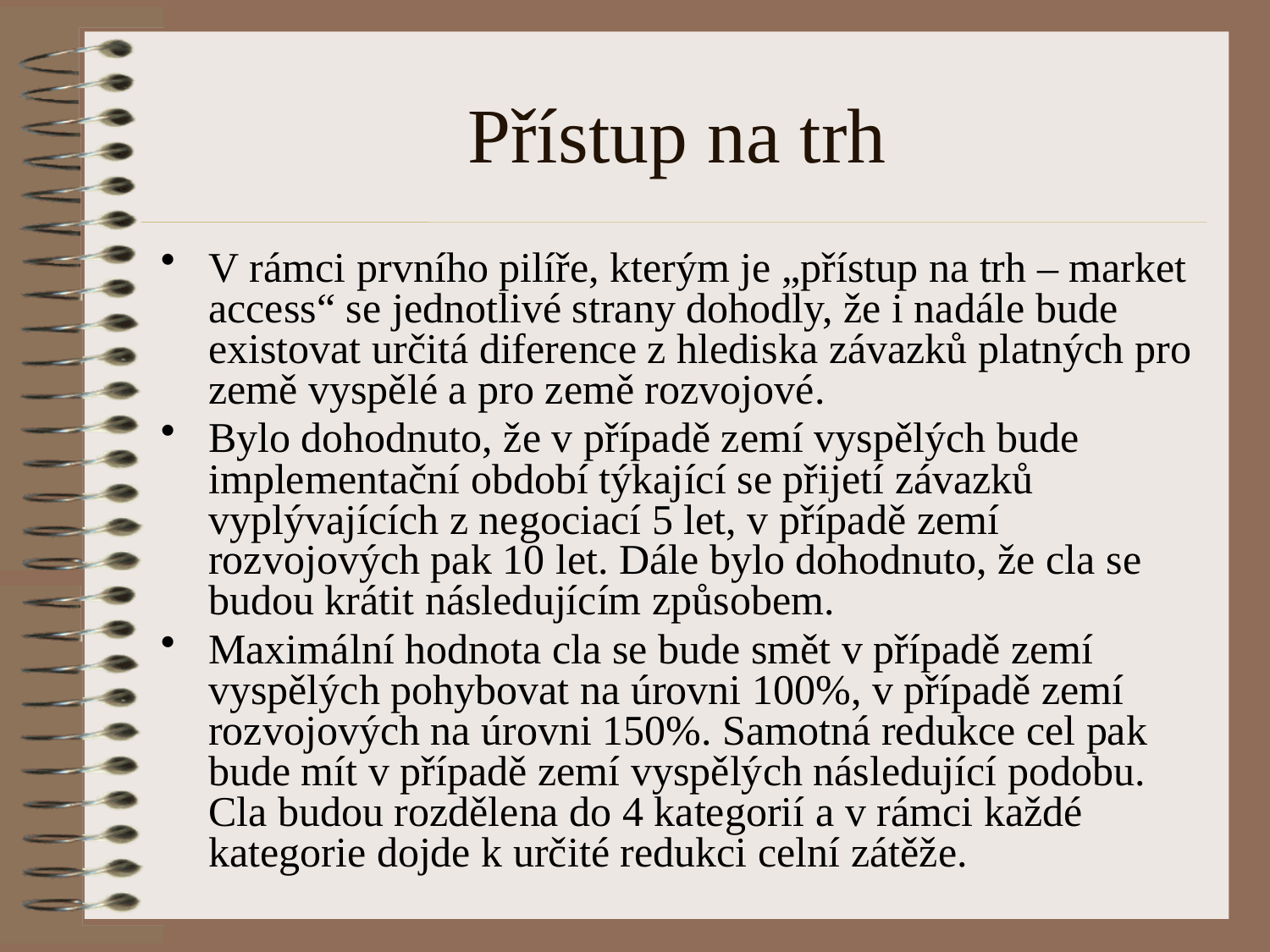

# Přístup na trh
V rámci prvního pilíře, kterým je „přístup na trh – market access“ se jednotlivé strany dohodly, že i nadále bude existovat určitá diference z hlediska závazků platných pro země vyspělé a pro země rozvojové.
Bylo dohodnuto, že v případě zemí vyspělých bude implementační období týkající se přijetí závazků vyplývajících z negociací 5 let, v případě zemí rozvojových pak 10 let. Dále bylo dohodnuto, že cla se budou krátit následujícím způsobem.
Maximální hodnota cla se bude smět v případě zemí vyspělých pohybovat na úrovni 100%, v případě zemí rozvojových na úrovni 150%. Samotná redukce cel pak bude mít v případě zemí vyspělých následující podobu. Cla budou rozdělena do 4 kategorií a v rámci každé kategorie dojde k určité redukci celní zátěže.